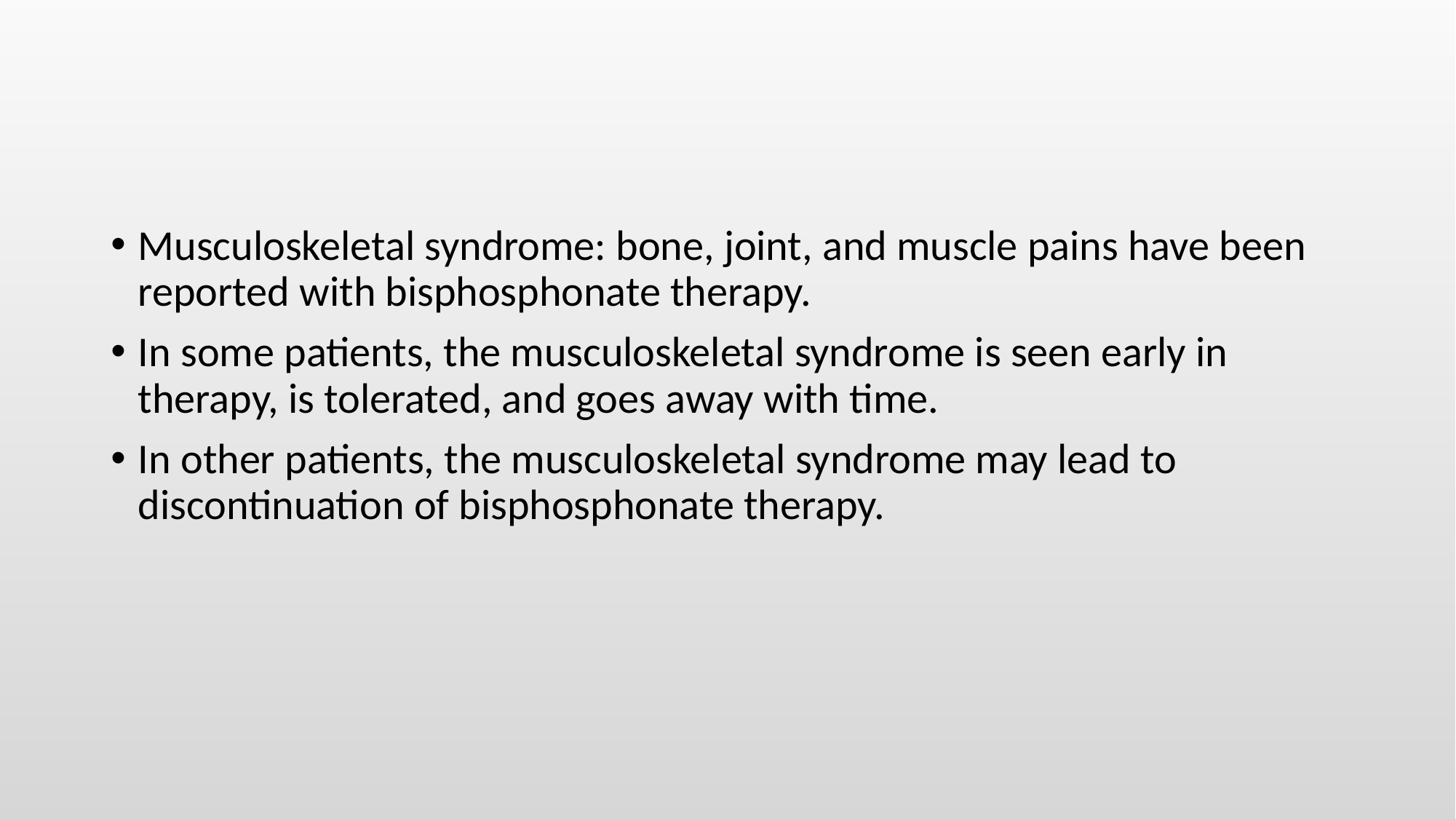

#
Musculoskeletal syndrome: bone, joint, and muscle pains have been reported with bisphosphonate therapy.
In some patients, the musculoskeletal syndrome is seen early in therapy, is tolerated, and goes away with time.
In other patients, the musculoskeletal syndrome may lead to discontinuation of bisphosphonate therapy.